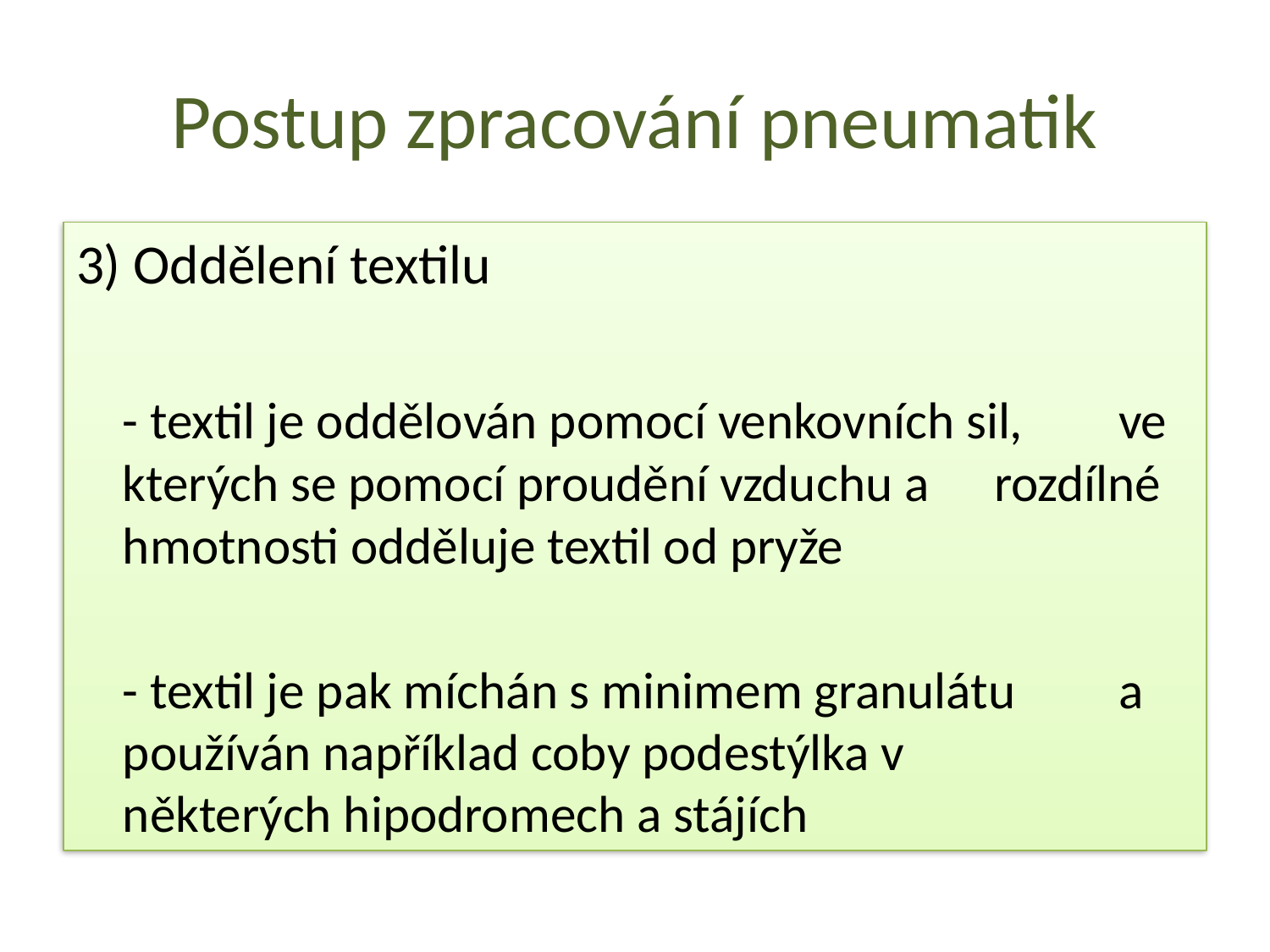

# Postup zpracování pneumatik
3) Oddělení textilu

		- textil je oddělován pomocí venkovních sil, 	ve kterých se pomocí proudění vzduchu a 	rozdílné hmotnosti odděluje textil od pryže

		- textil je pak míchán s minimem granulátu 	a používán například coby podestýlka v 	některých hipodromech a stájích